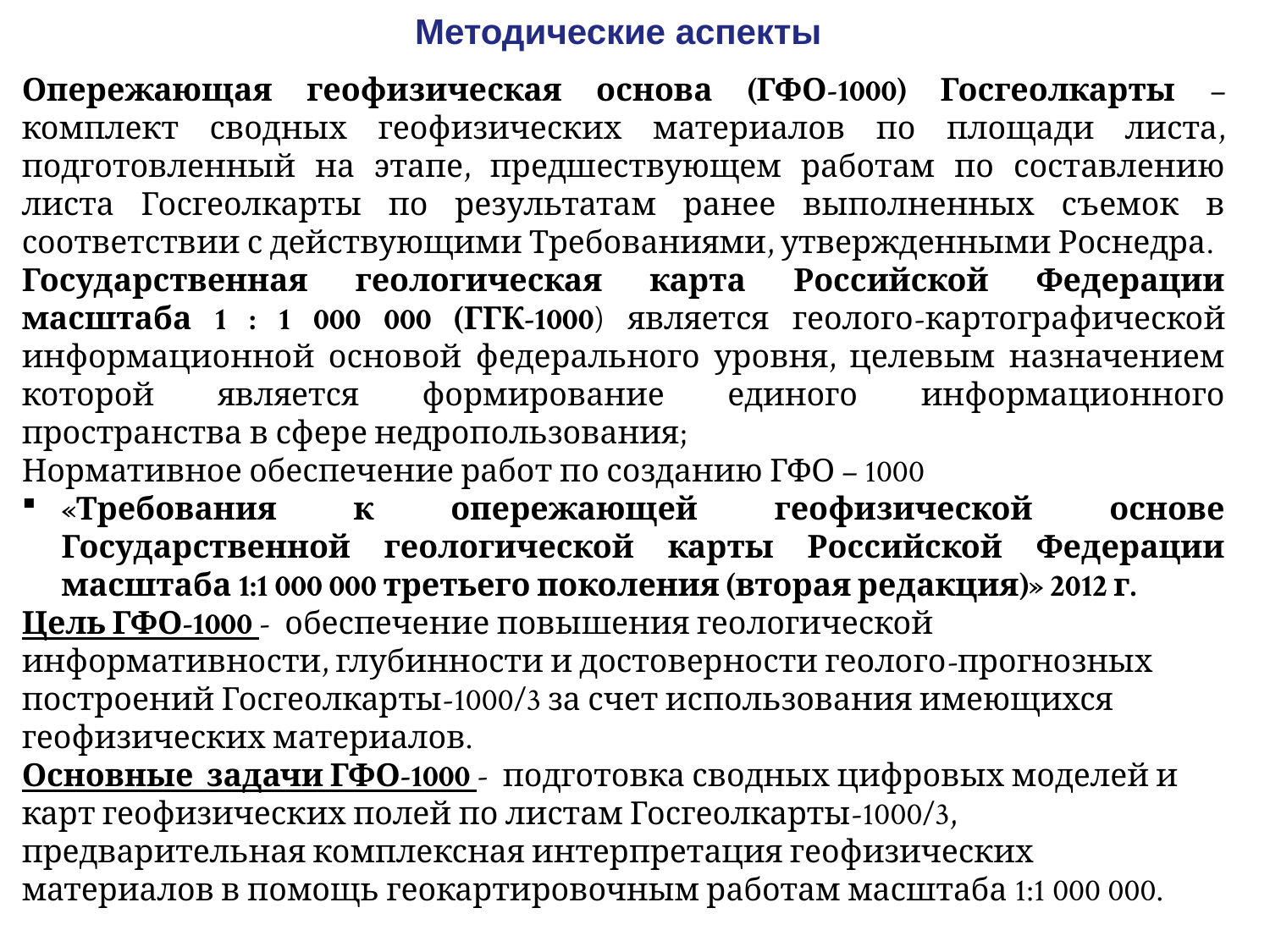

Методические аспекты
Опережающая геофизическая основа (ГФО-1000) Госгеолкарты – комплект сводных геофизических материалов по площади листа, подготовленный на этапе, предшествующем работам по составлению листа Госгеолкарты по результатам ранее выполненных съемок в соответствии с действующими Требованиями, утвержденными Роснедра.
Государственная геологическая карта Российской Федерации масштаба 1 : 1 000 000 (ГГК-1000) является геолого-картографической информационной основой федерального уровня, целевым назначением которой является формирование единого информационного пространства в сфере недропользования;
Нормативное обеспечение работ по созданию ГФО – 1000
«Требования к опережающей геофизической основе Государственной геологической карты Российской Федерации масштаба 1:1 000 000 третьего поколения (вторая редакция)» 2012 г.
Цель ГФО-1000 -  обеспечение повышения геологической информативности, глубинности и достоверности геолого-прогнозных построений Госгеолкарты-1000/3 за счет использования имеющихся геофизических материалов.
Основные  задачи ГФО-1000 -  подготовка сводных цифровых моделей и карт геофизических полей по листам Госгеолкарты-1000/3, предварительная комплексная интерпретация геофизических материалов в помощь геокартировочным работам масштаба 1:1 000 000.